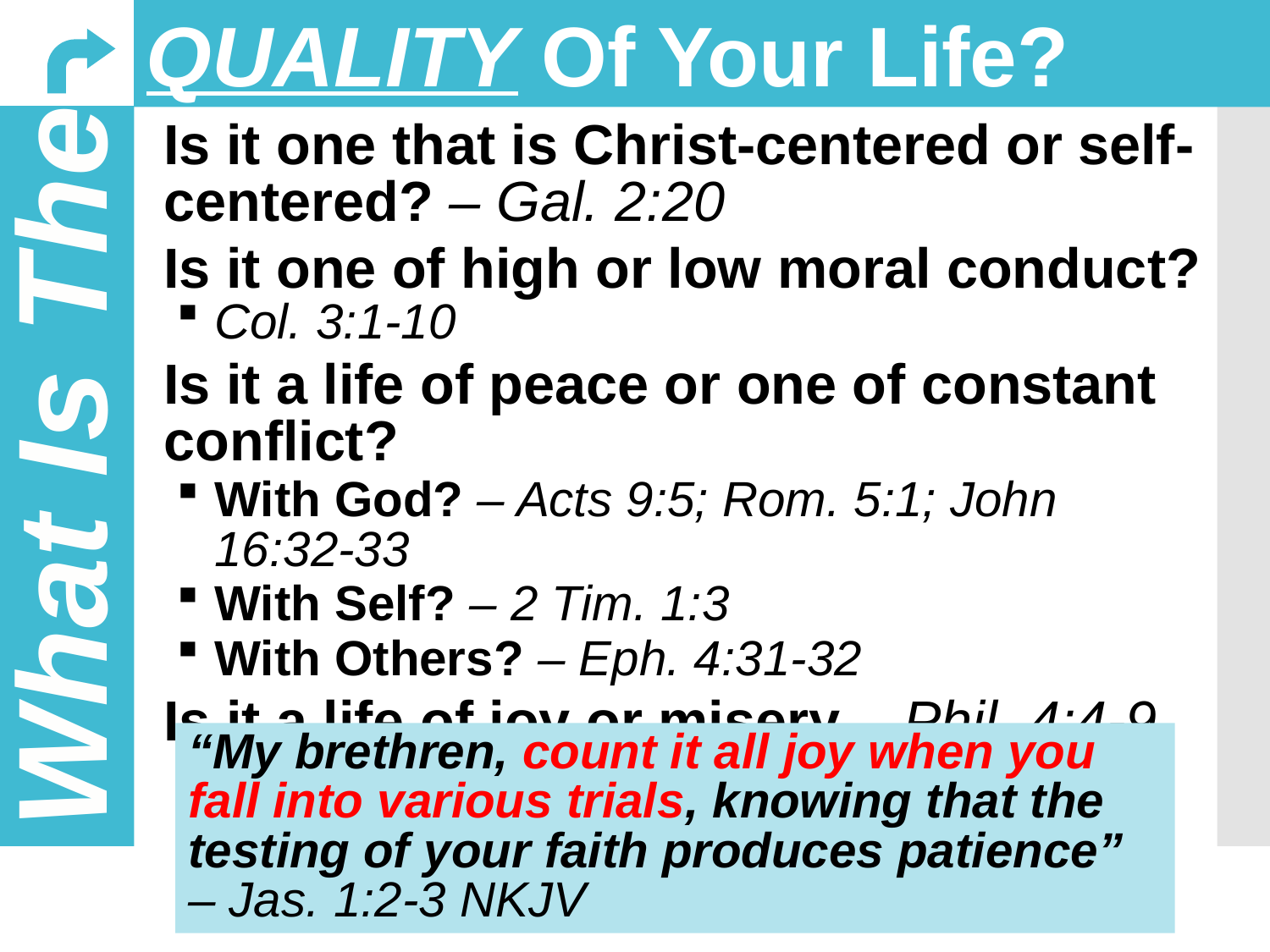

QUALITY Of Your Life?

Is it one that is Christ-centered or self-centered? – Gal. 2:20
Is it one of high or low moral conduct?
Col. 3:1-10
Is it a life of peace or one of constant conflict?
With God? – Acts 9:5; Rom. 5:1; John 16:32-33
With Self? – 2 Tim. 1:3
With Others? – Eph. 4:31-32
Is it a life of joy or misery – Phil. 4:4-9
What Is The
“My brethren, count it all joy when you fall into various trials, knowing that the testing of your faith produces patience” – Jas. 1:2-3 NKJV
10